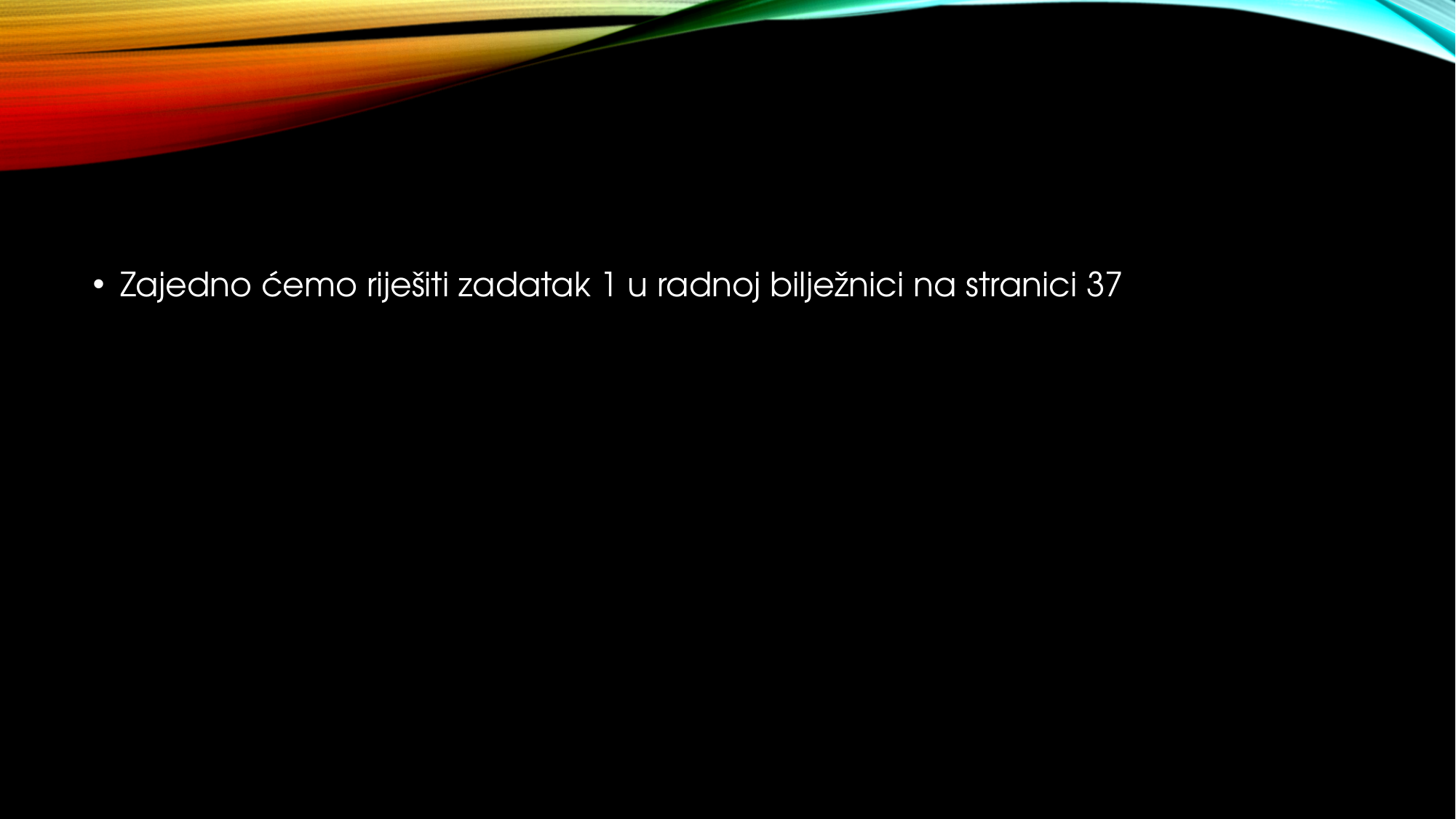

#
Zajedno ćemo riješiti zadatak 1 u radnoj bilježnici na stranici 37